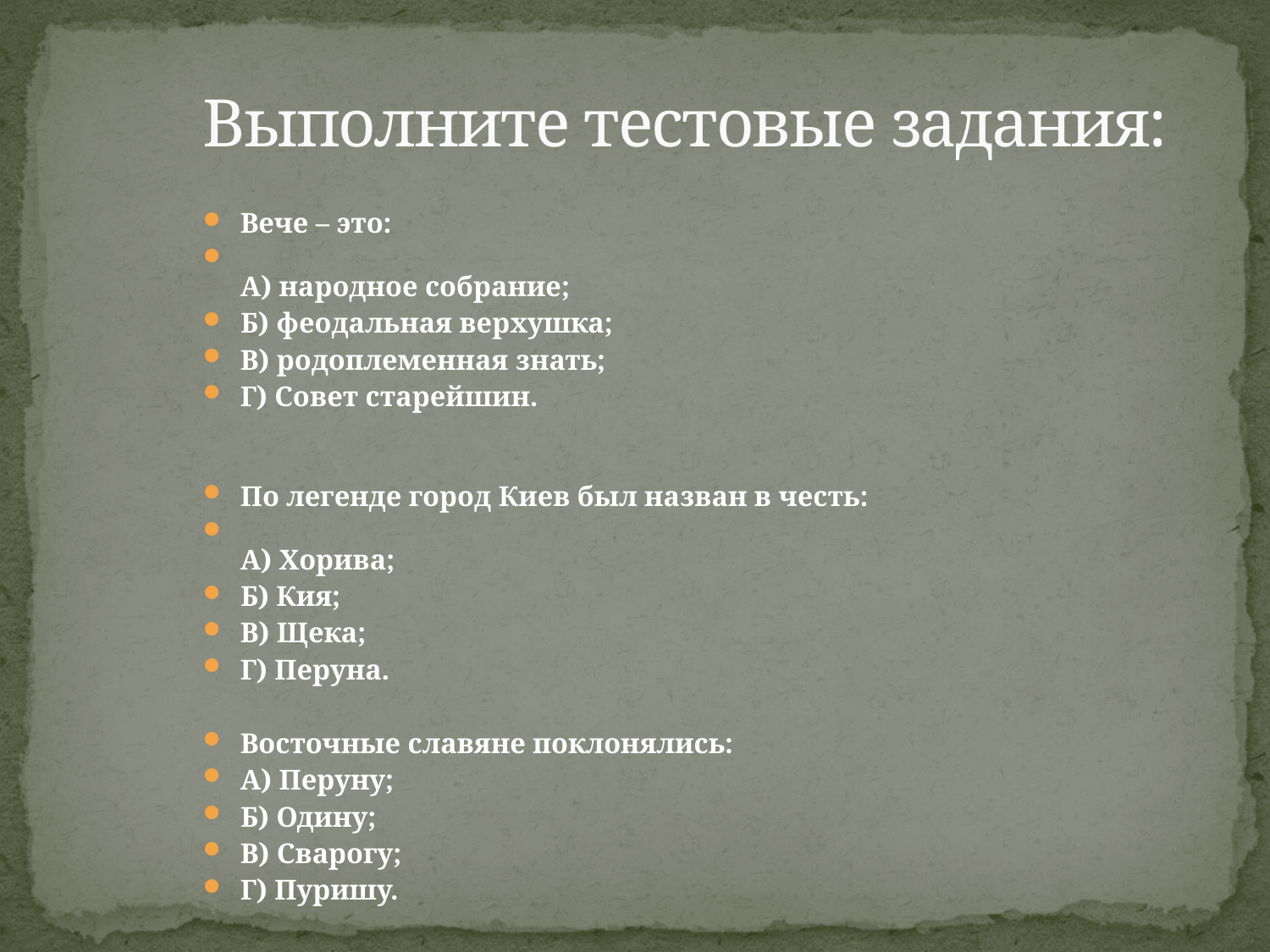

# Выполните тестовые задания:
Вече – это:
А) народное собрание;
Б) феодальная верхушка;
В) родоплеменная знать;
Г) Совет старейшин.

По легенде город Киев был назван в честь:
А) Хорива;
Б) Кия;
В) Щека;
Г) Перуна.

Восточные славяне поклонялись:
А) Перуну;
Б) Одину;
В) Сварогу;
Г) Пуришу.